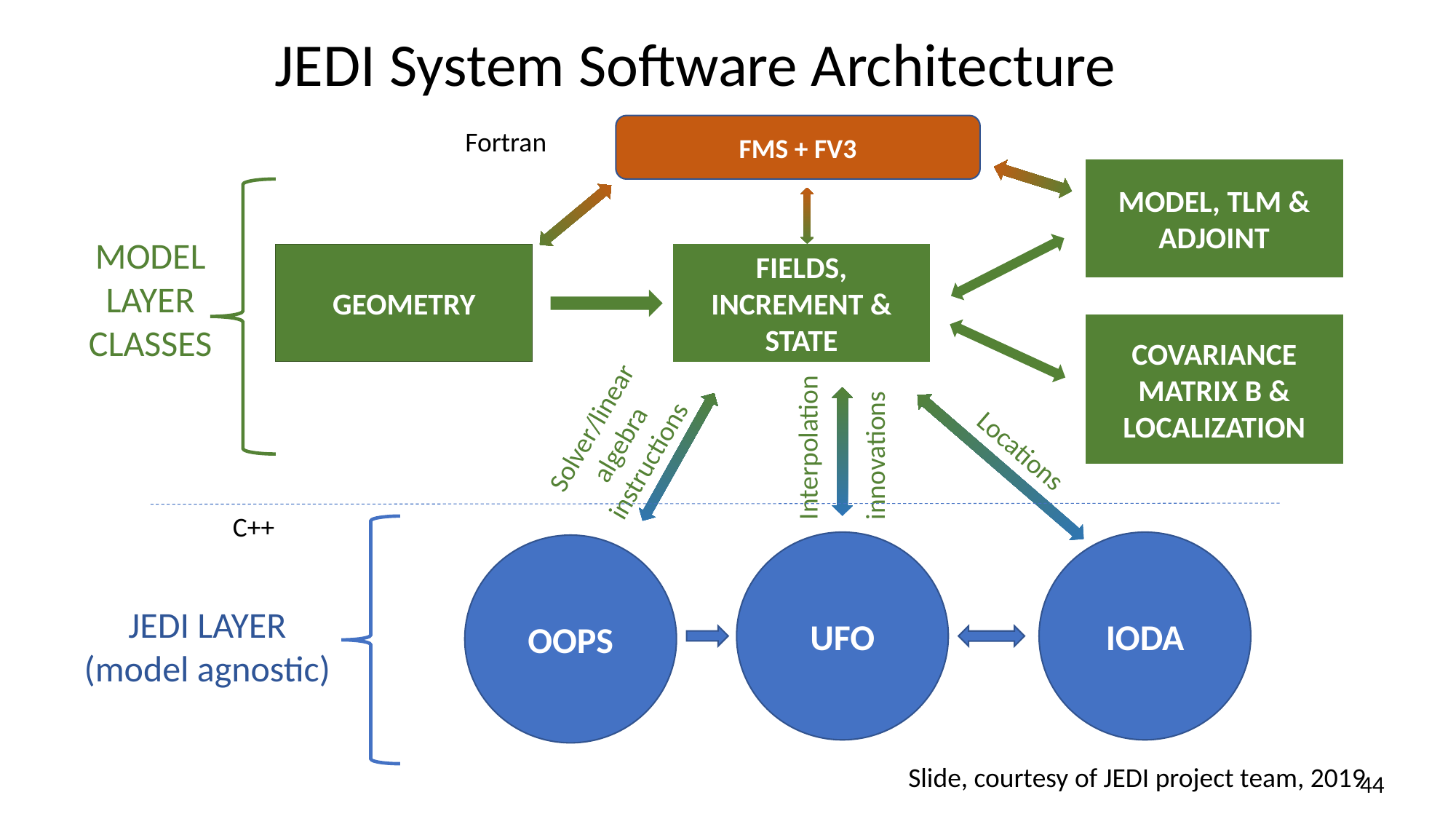

# JEDI System Software Architecture
FMS + FV3
Fortran
MODEL, TLM & ADJOINT

MODEL
LAYER
CLASSES
GEOMETRY
FIELDS, INCREMENT & STATE

COVARIANCE MATRIX B & LOCALIZATION

Interpolation

innovations
Solver/linear algebra instructions

Locations

C++

UFO
IODA
OOPS
JEDI LAYER
(model agnostic)

Slide, courtesy of JEDI project team, 2019
44